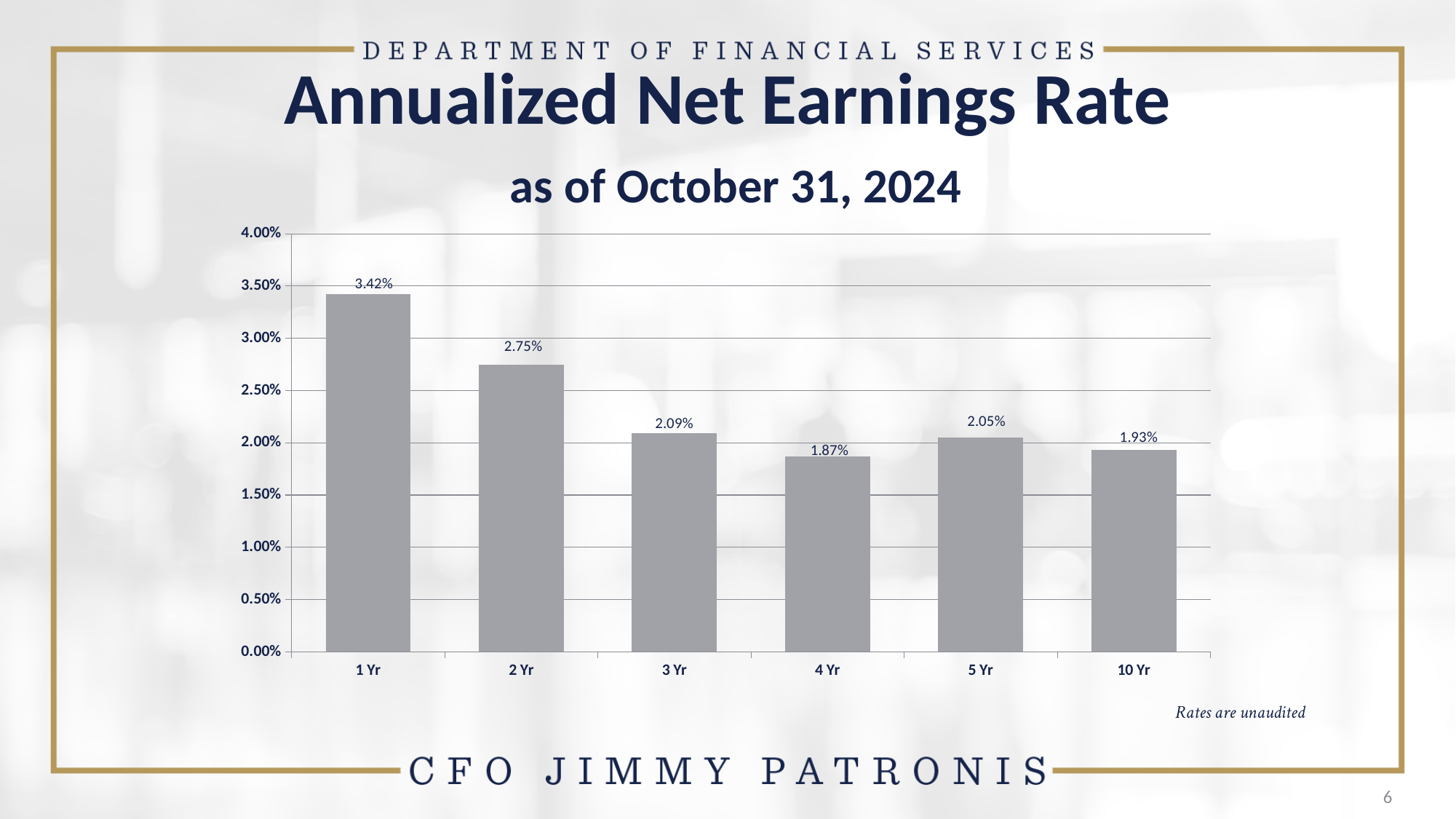

# Annualized Net Earnings Rate as of October 31, 2024

### Chart

| Category | Florida Treasury Investment Yields (net) |
|---|---|
| 1 Yr | 0.034211 |
| 2 Yr | 0.027487 |
| 3 Yr | 0.020918 |
| 4 Yr | 0.018664 |
| 5 Yr | 0.020521 |
| 10 Yr | 0.019313 |
Rates are unaudited
6